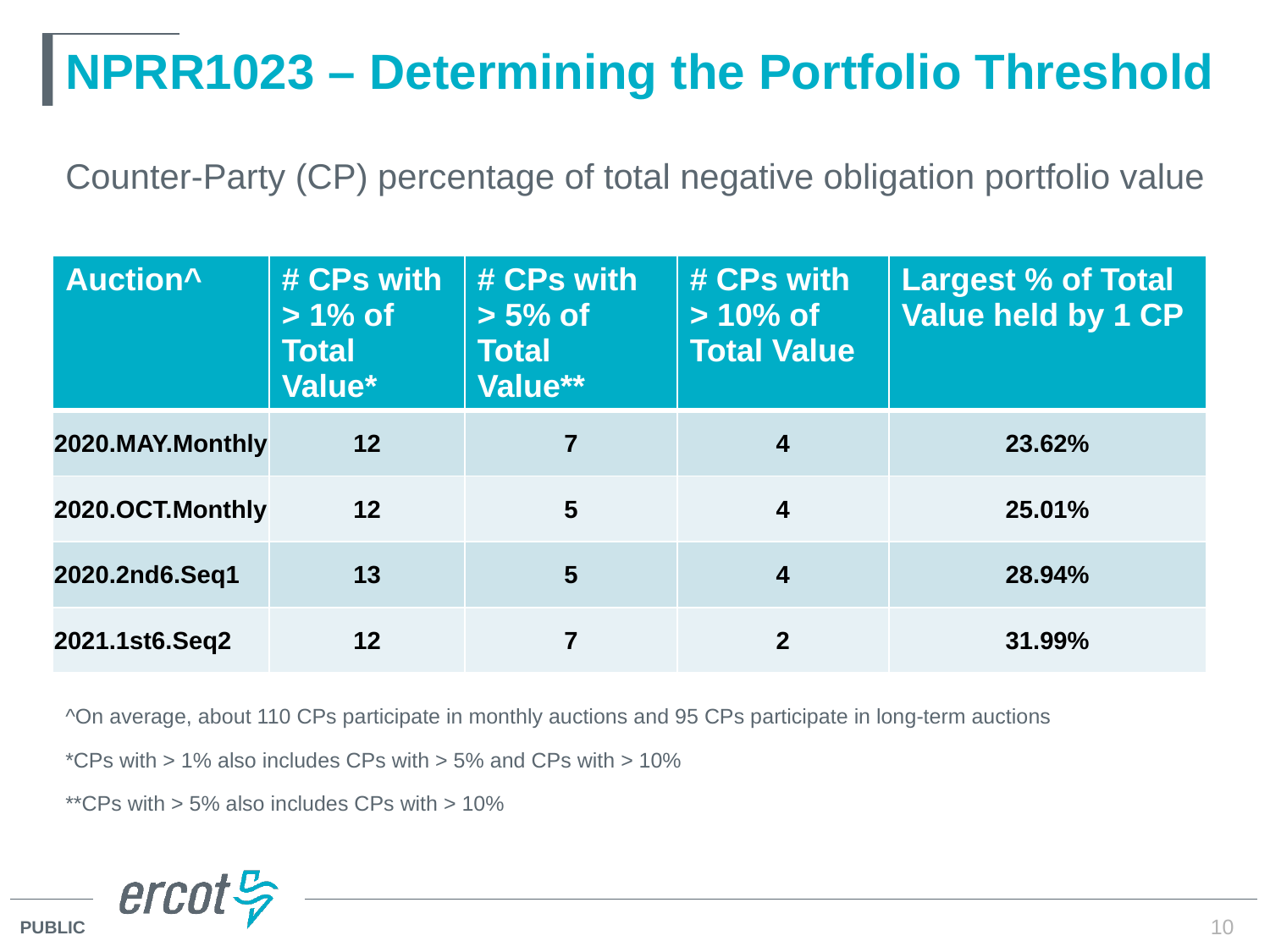

# NPRR1023 – Determining the Portfolio Threshold
Counter-Party (CP) percentage of total negative obligation portfolio value

^On average, about 110 CPs participate in monthly auctions and 95 CPs participate in long-term auctions
*CPs with > 1% also includes CPs with > 5% and CPs with > 10%
**CPs with > 5% also includes CPs with > 10%

| Auction^ | # CPs with > 1% of Total Value\* | # CPs with > 5% of Total Value\*\* | # CPs with > 10% of Total Value | Largest % of Total Value held by 1 CP |
| --- | --- | --- | --- | --- |
| 2020.MAY.Monthly | 12 | 7 | 4 | 23.62% |
| 2020.OCT.Monthly | 12 | 5 | 4 | 25.01% |
| 2020.2nd6.Seq1 | 13 | 5 | 4 | 28.94% |
| 2021.1st6.Seq2 | 12 | 7 | 2 | 31.99% |
10